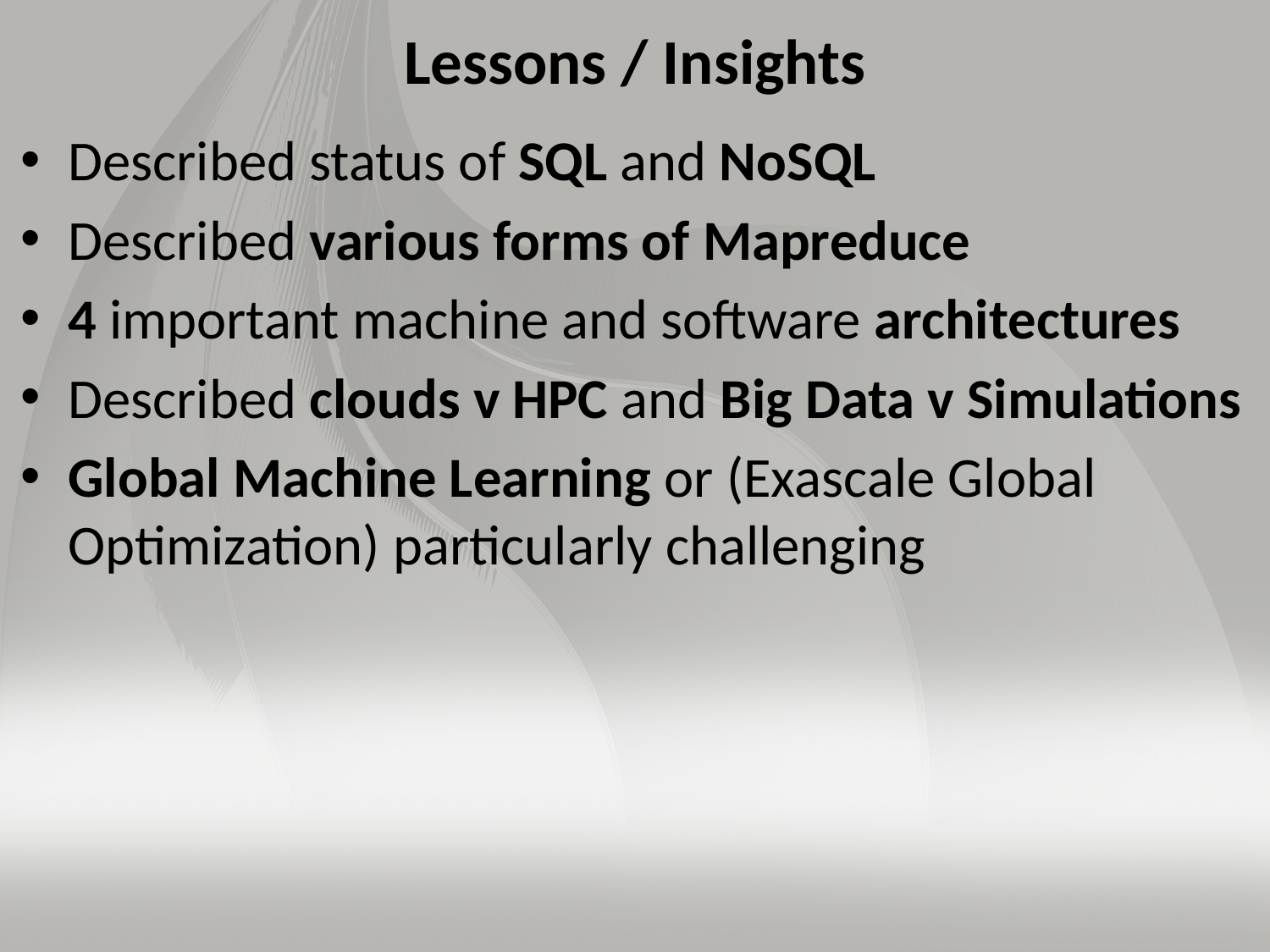

# Lessons / Insights
Described status of SQL and NoSQL
Described various forms of Mapreduce
4 important machine and software architectures
Described clouds v HPC and Big Data v Simulations
Global Machine Learning or (Exascale Global Optimization) particularly challenging